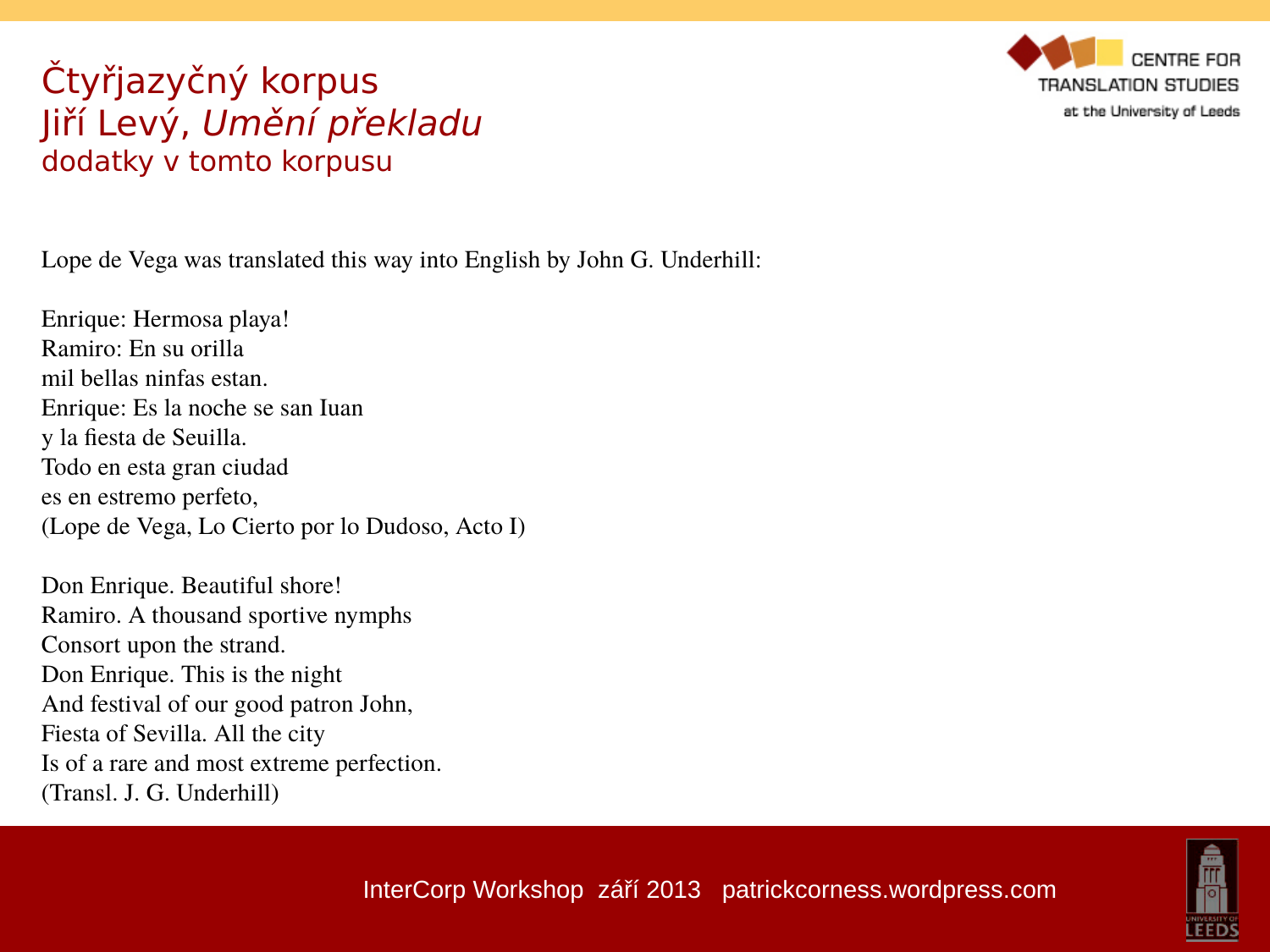

Čtyřjazyčný korpus
Jiří Levý, Umění překladu
dodatky v tomto korpusu
Lope de Vega was translated this way into English by John G. Underhill:

Enrique: Hermosa playa!
Ramiro: En su orilla
mil bellas ninfas estan.
Enrique: Es la noche se san Iuan
y la fiesta de Seuilla.
Todo en esta gran ciudad
es en estremo perfeto,
(Lope de Vega, Lo Cierto por lo Dudoso, Acto I)

Don Enrique. Beautiful shore!
Ramiro. A thousand sportive nymphs
Consort upon the strand.
Don Enrique. This is the night
And festival of our good patron John,
Fiesta of Sevilla. All the city
Is of a rare and most extreme perfection.
(Transl. J. G. Underhill)

InterCorp Workshop  září 2013   patrickcorness.wordpress.com